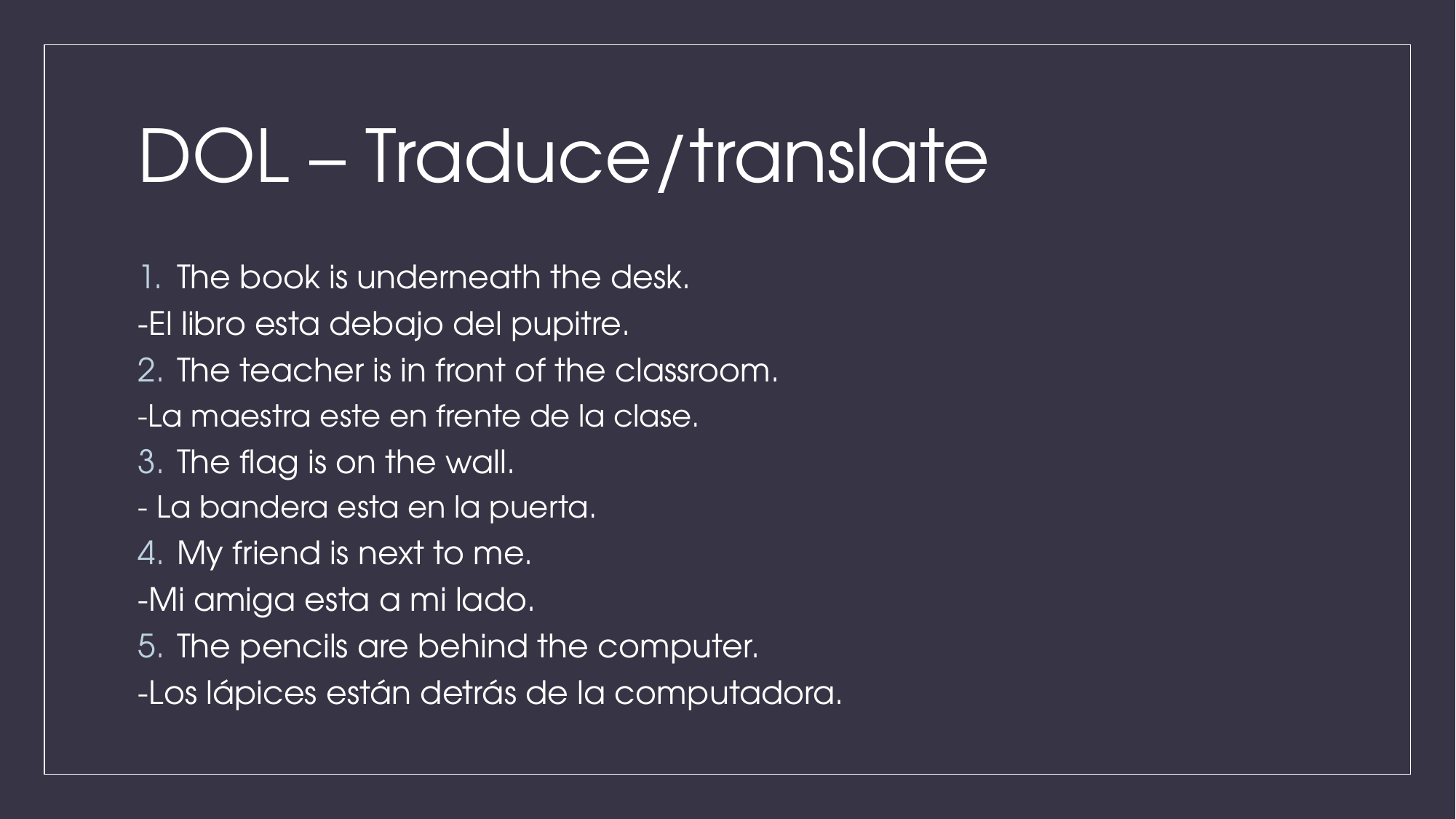

# DOL – Traduce/translate
The book is underneath the desk.
-El libro esta debajo del pupitre.
The teacher is in front of the classroom.
-La maestra este en frente de la clase.
The flag is on the wall.
- La bandera esta en la puerta.
My friend is next to me.
-Mi amiga esta a mi lado.
The pencils are behind the computer.
-Los lápices están detrás de la computadora.